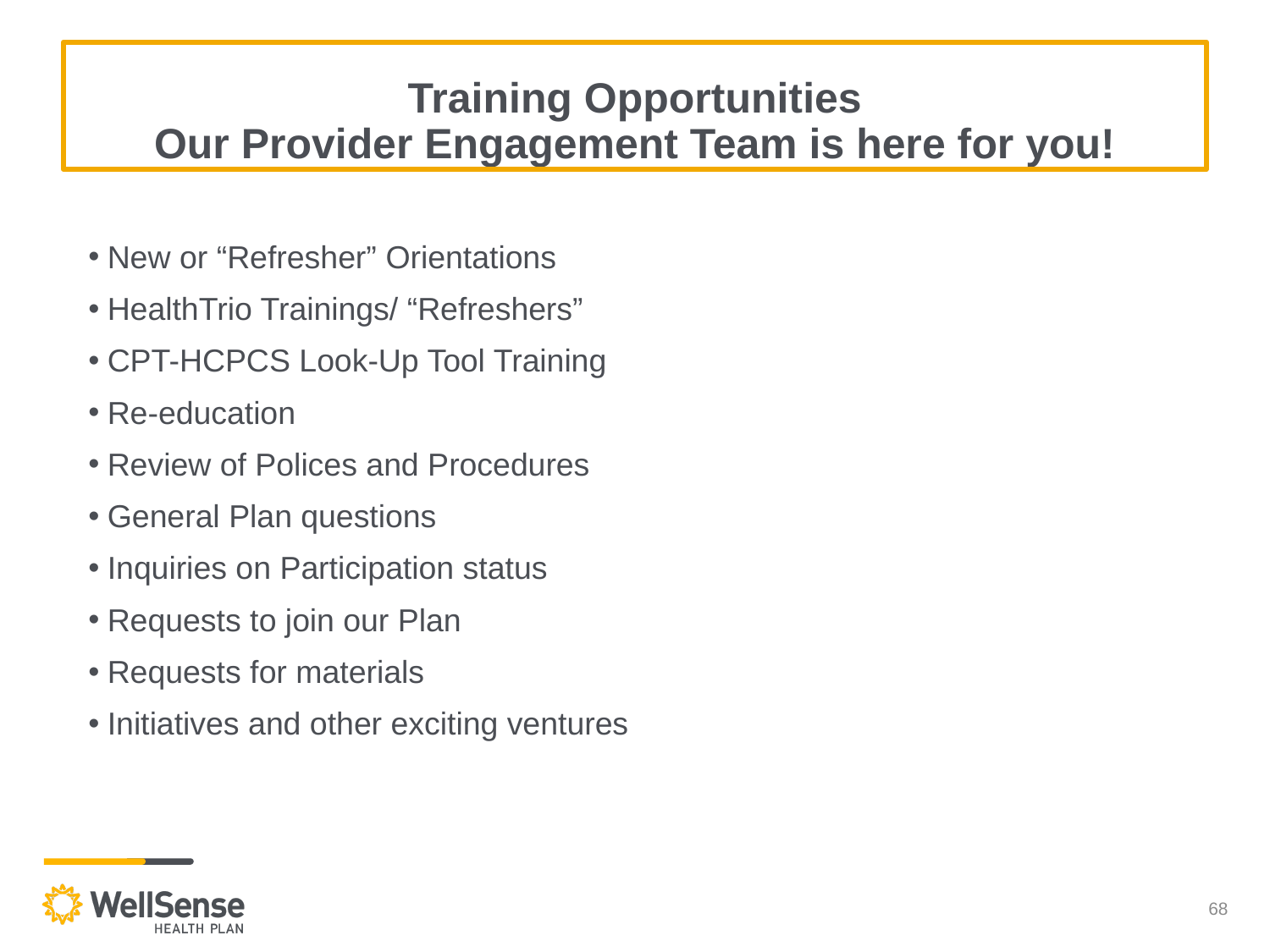

# Training Opportunities Our Provider Engagement Team is here for you!

New or “Refresher” Orientations
HealthTrio Trainings/ “Refreshers”
CPT-HCPCS Look-Up Tool Training
Re-education
Review of Polices and Procedures
General Plan questions
Inquiries on Participation status
Requests to join our Plan
Requests for materials
Initiatives and other exciting ventures

68